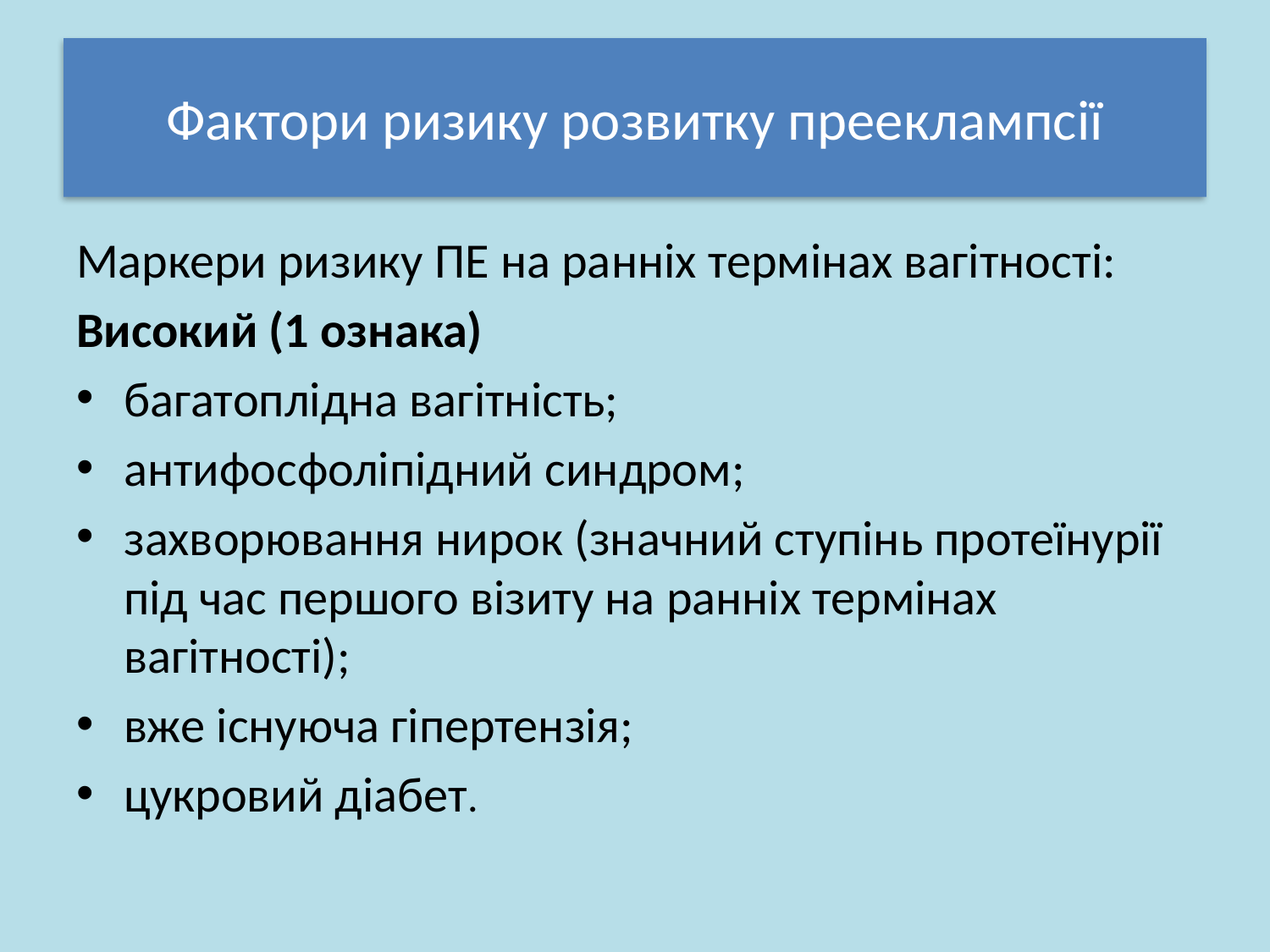

# Фактори ризику розвитку прееклампсії
Маркери ризику ПЕ на ранніх термінах вагітності:
Високий (1 ознака)
багатоплідна вагітність;
антифосфоліпідний синдром;
захворювання нирок (значний ступінь протеїнурії під час першого візиту на ранніх термінах вагітності);
вже існуюча гіпертензія;
цукровий діабет.